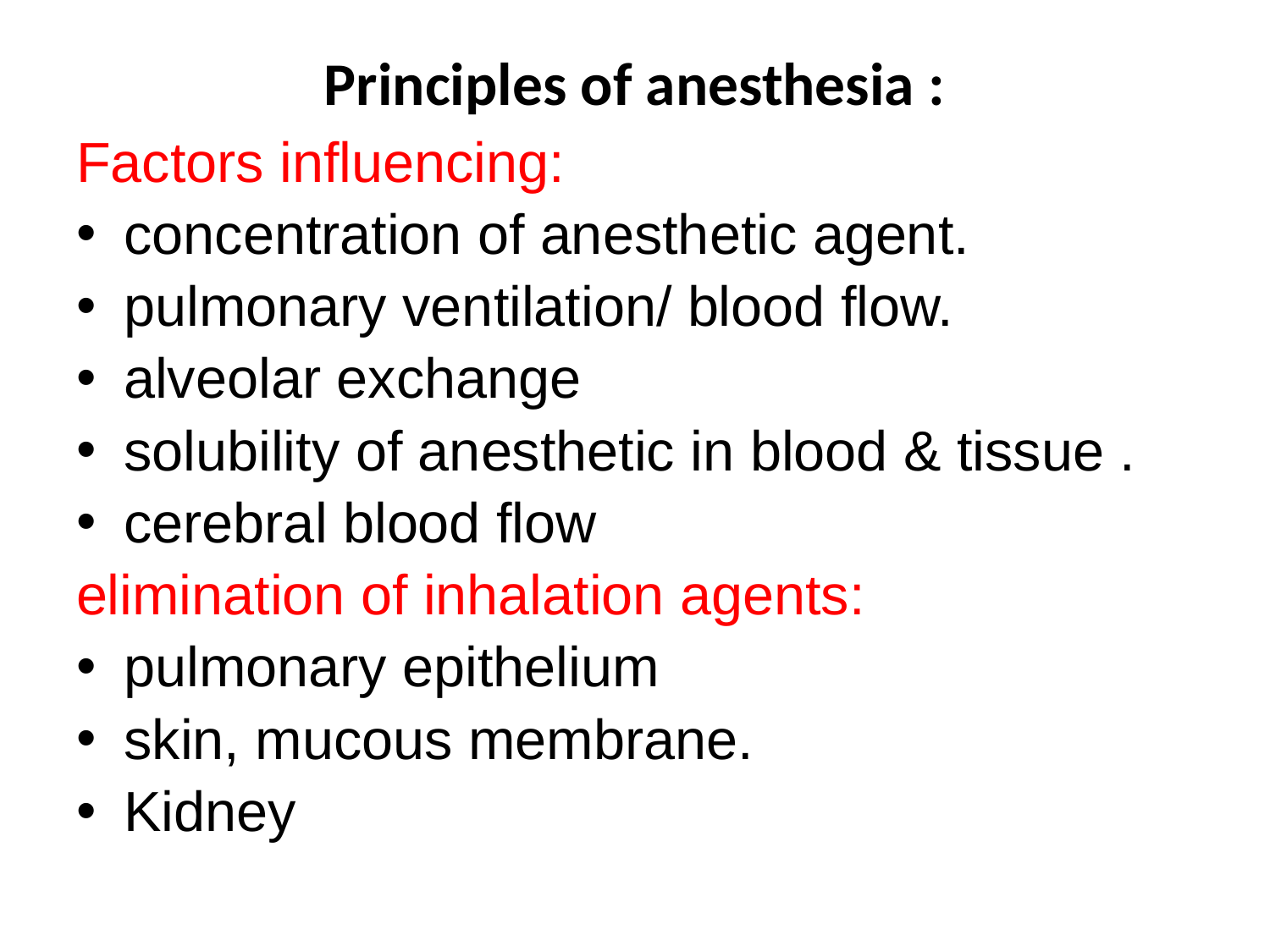

# Principles of anesthesia :
Factors influencing:
concentration of anesthetic agent.
pulmonary ventilation/ blood flow.
alveolar exchange
solubility of anesthetic in blood & tissue .
cerebral blood flow
elimination of inhalation agents:
pulmonary epithelium
skin, mucous membrane.
Kidney